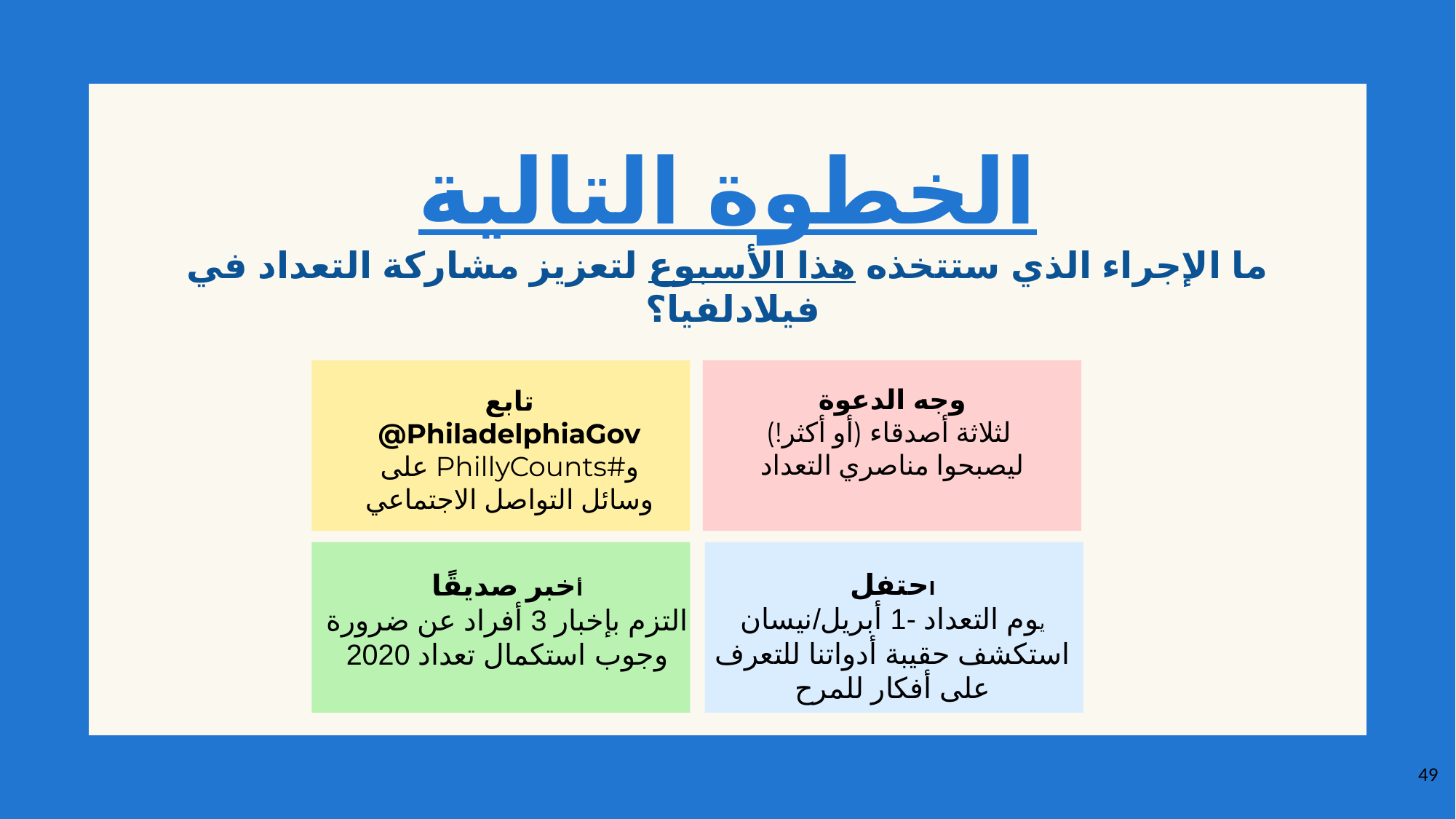

الخطوة التالية
ما الإجراء الذي ستتخذه هذا الأسبوع لتعزيز مشاركة التعداد في فيلادلفيا؟

وجه الدعوة
 لثلاثة أصدقاء (أو أكثر!) ليصبحوا مناصري التعداد

تابع PhiladelphiaGov@ و#PhillyCounts على وسائل التواصل الاجتماعي

احتفل
يوم التعداد -1 أبريل/نيسان
استكشف حقيبة أدواتنا للتعرف على أفكار للمرح
أخبر صديقًا
التزم بإخبار 3 أفراد عن ضرورة وجوب استكمال تعداد 2020

49